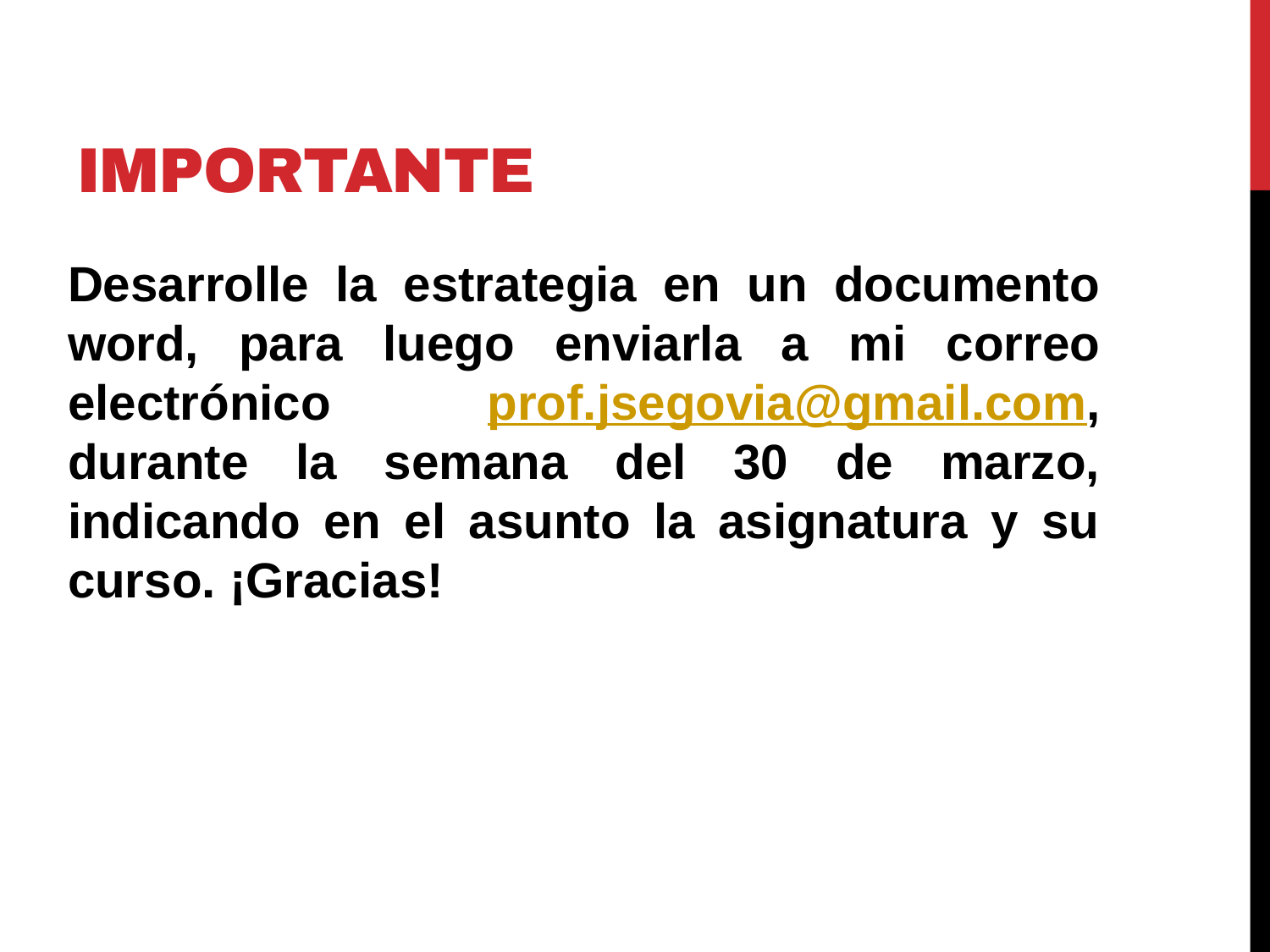

# Importante
Desarrolle la estrategia en un documento word, para luego enviarla a mi correo electrónico prof.jsegovia@gmail.com, durante la semana del 30 de marzo, indicando en el asunto la asignatura y su curso. ¡Gracias!